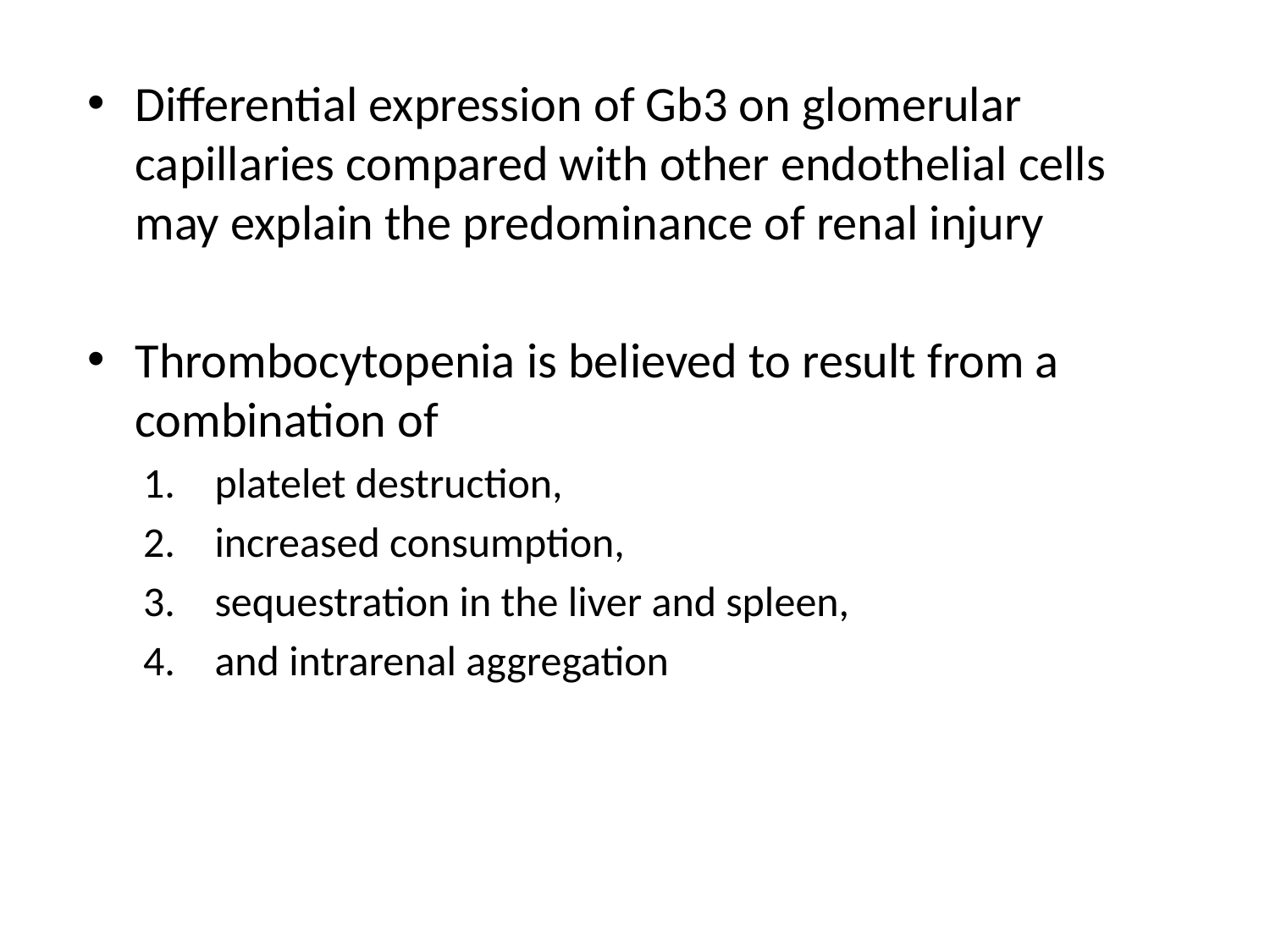

Differential expression of Gb3 on glomerular capillaries compared with other endothelial cells may explain the predominance of renal injury

Thrombocytopenia is believed to result from a combination of
platelet destruction,
increased consumption,
sequestration in the liver and spleen,
and intrarenal aggregation